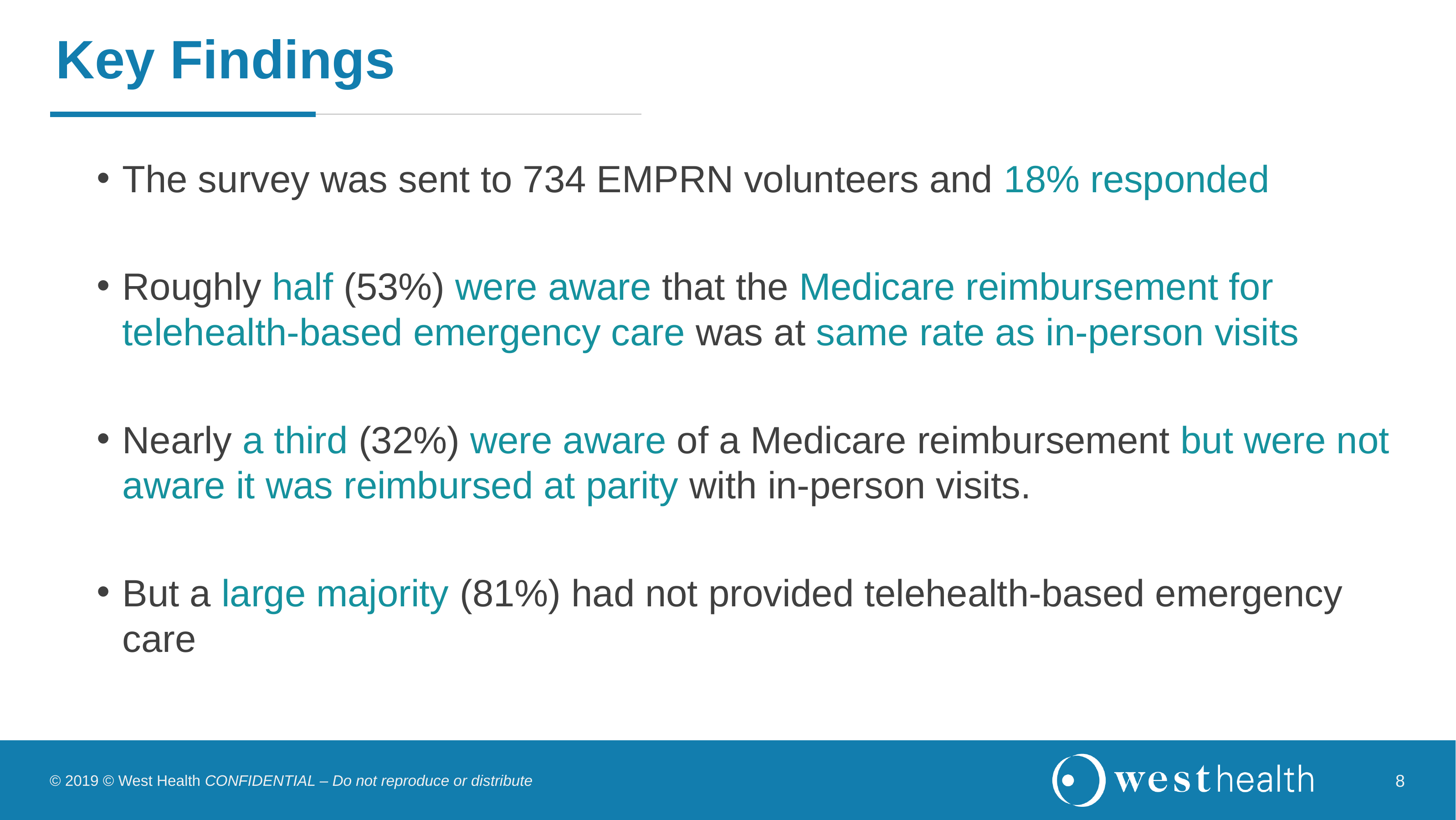

# Key Findings
The survey was sent to 734 EMPRN volunteers and 18% responded

Roughly half (53%) were aware that the Medicare reimbursement for telehealth-based emergency care was at same rate as in-person visits

Nearly a third (32%) were aware of a Medicare reimbursement but were not aware it was reimbursed at parity with in-person visits.

But a large majority (81%) had not provided telehealth-based emergency care